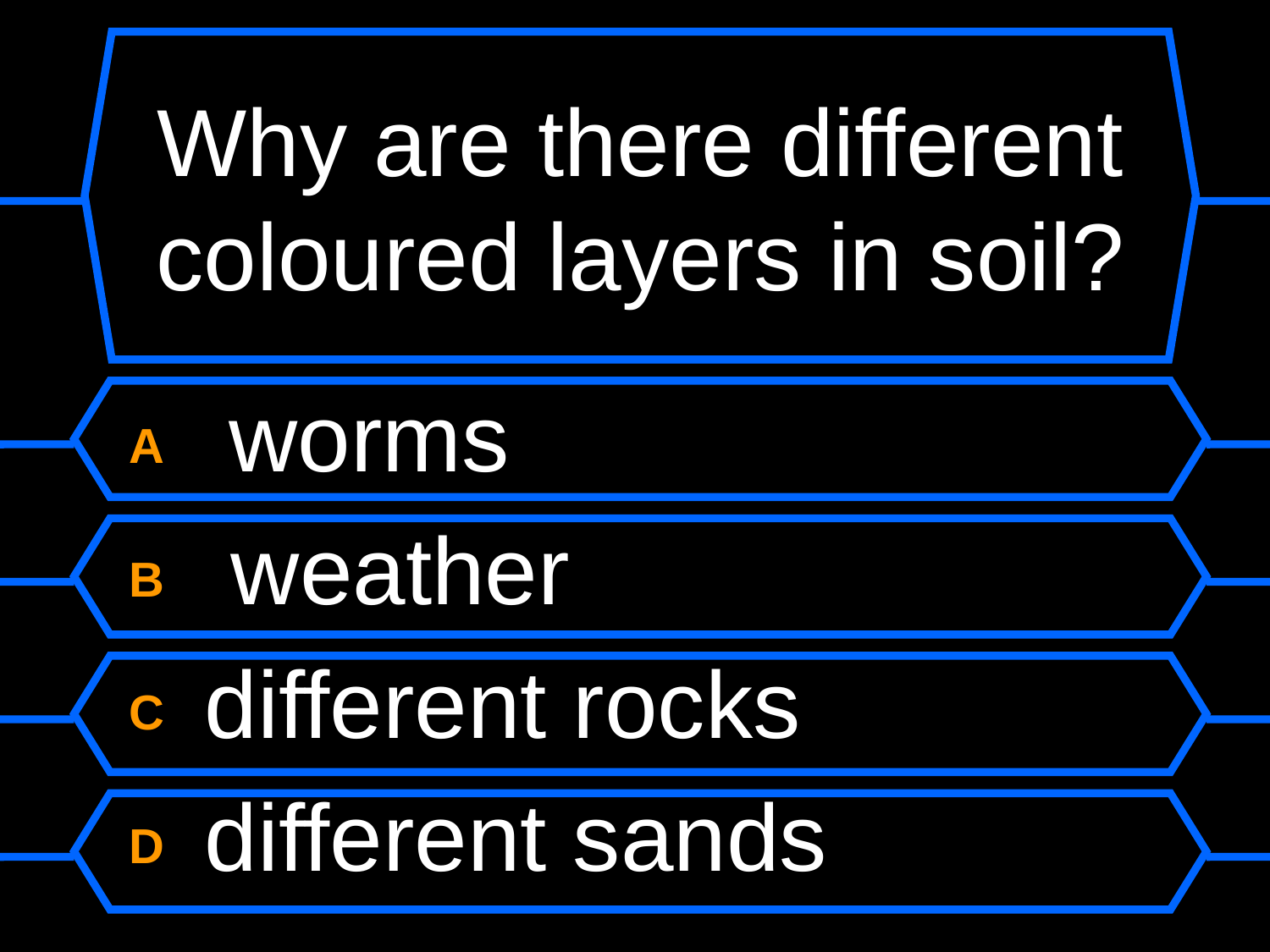

# Why are there different coloured layers in soil?

A   worms
B   weather
C  different rocks
D  different sands